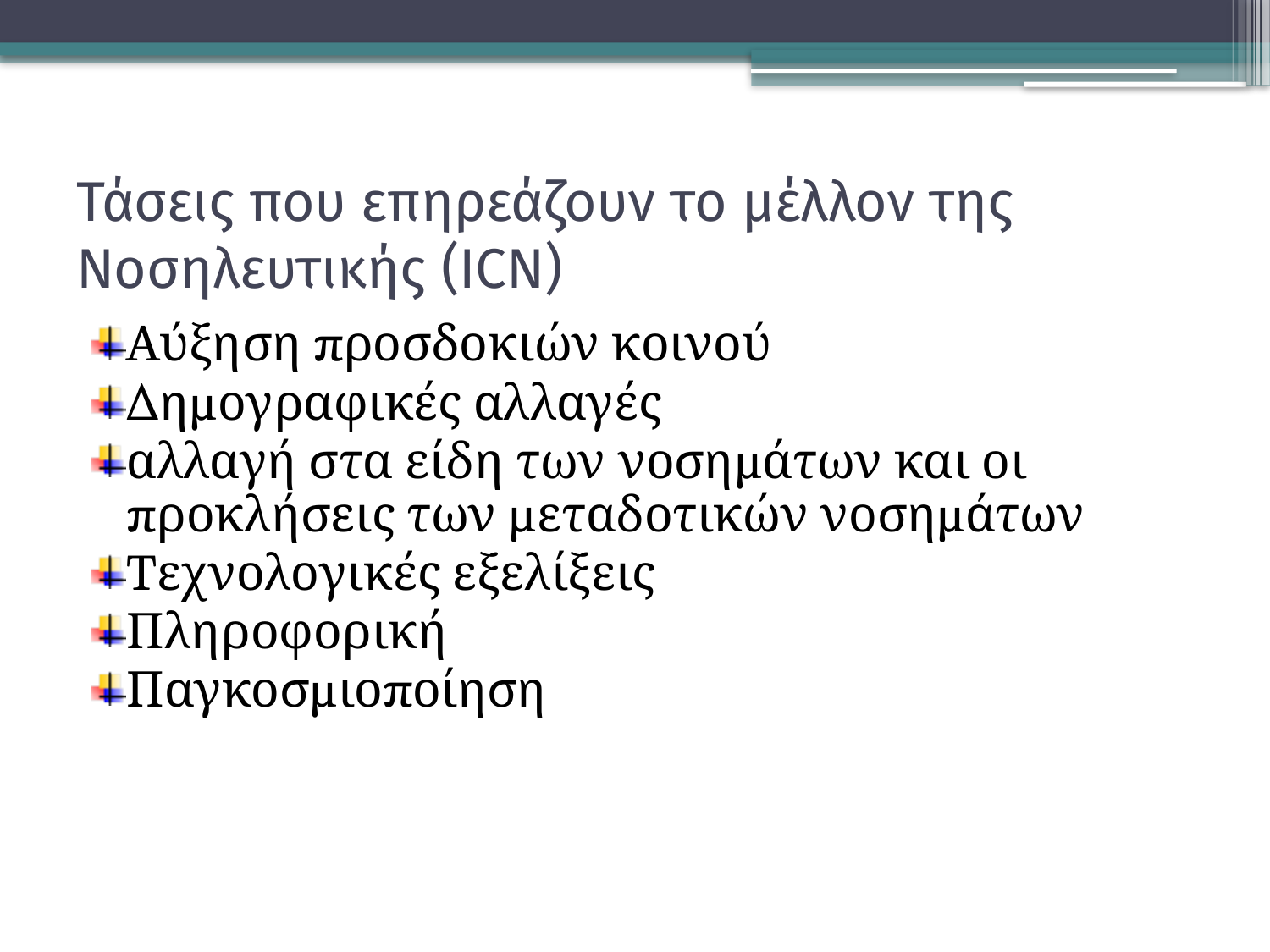

# Τάσεις που επηρεάζουν το μέλλον της Νοσηλευτικής (ICN)
Αύξηση προσδοκιών κοινού
Δημογραφικές αλλαγές
αλλαγή στα είδη των νοσημάτων και οι προκλήσεις των μεταδοτικών νοσημάτων
Τεχνολογικές εξελίξεις
Πληροφορική
Παγκοσμιοποίηση